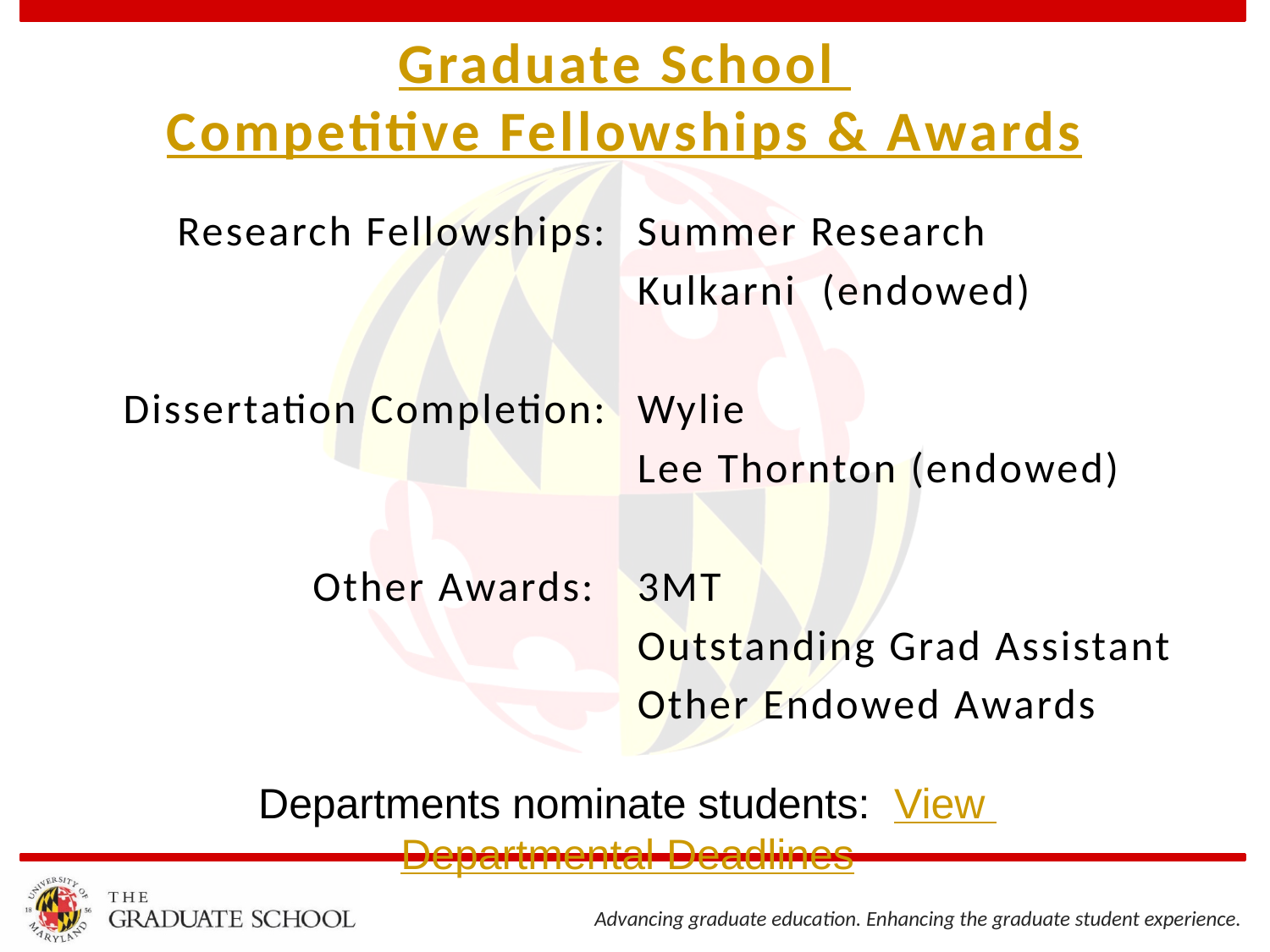

# Graduate School Competitive Fellowships & Awards
Summer Research
Kulkarni  (endowed)

Wylie
Lee Thornton (endowed)

3MT
Outstanding Grad Assistant
Other Endowed Awards

Research Fellowships:

Dissertation Completion:

Other Awards:

Departments nominate students:  View Departmental Deadlines